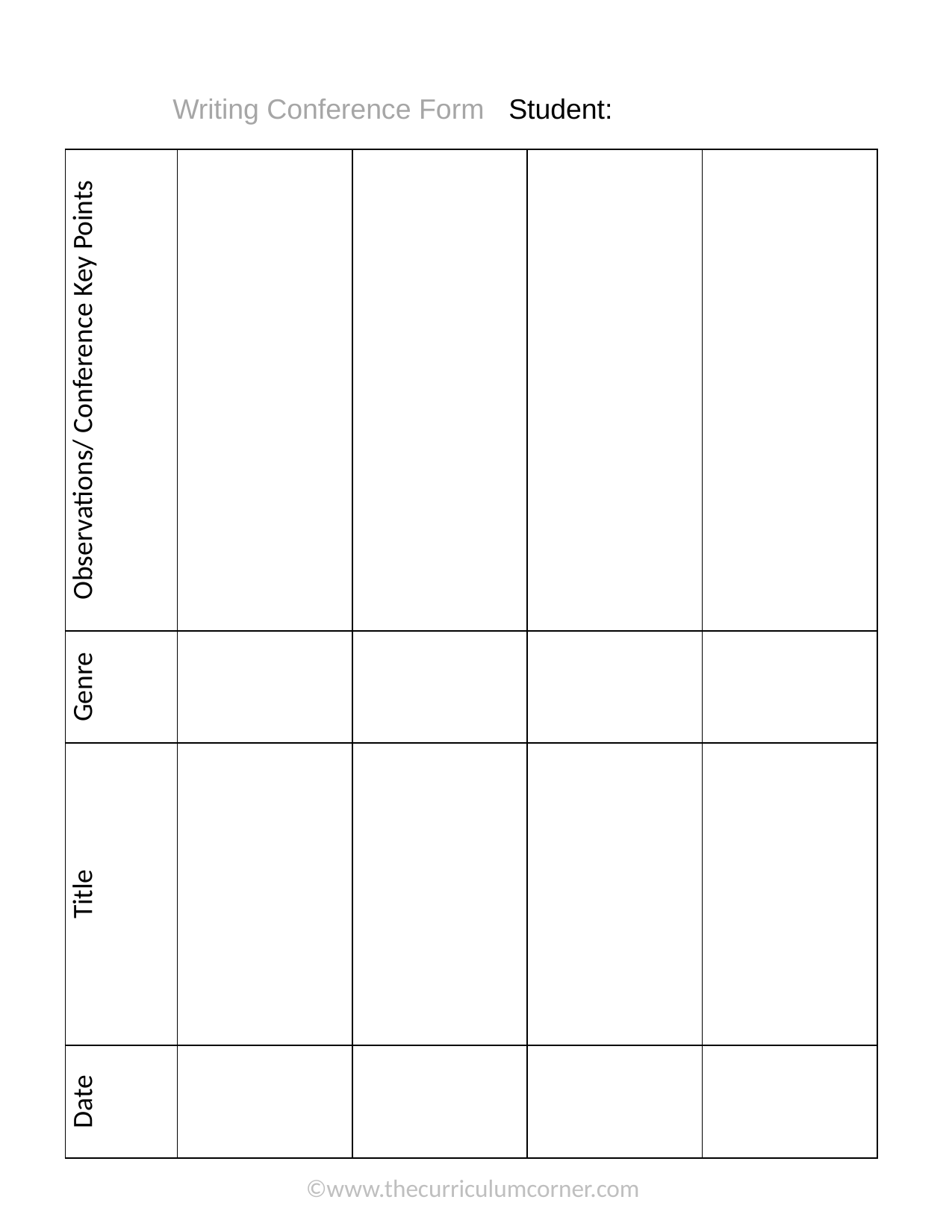

Writing Conference Form	Student:
| Observations/ Conference Key Points |  |  |  |  |
| --- | --- | --- | --- | --- |
| Genre |  |  |  |  |
| Title |  |  |  |  |
| Date |  |  |  |  |
©www.thecurriculumcorner.com